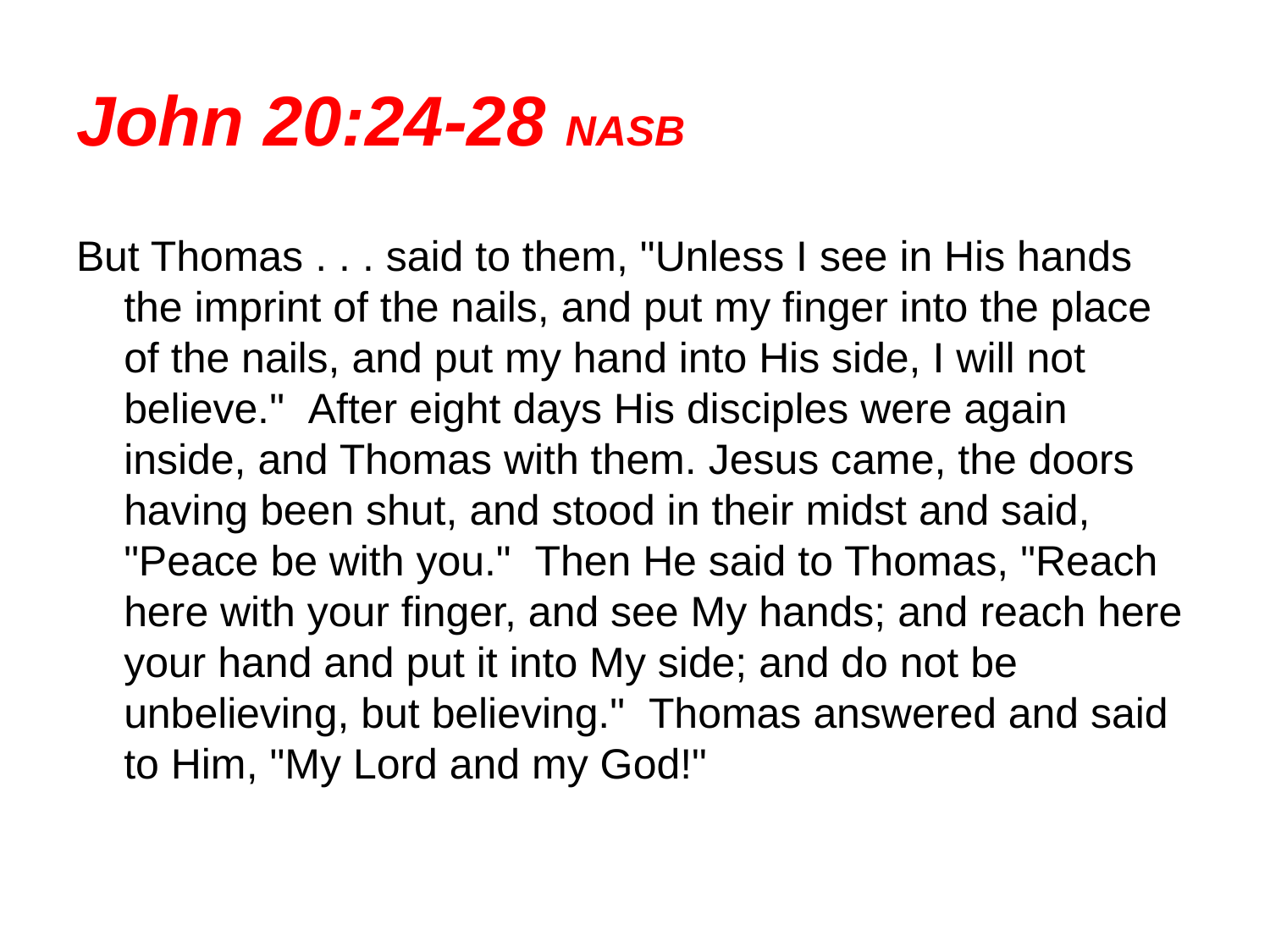

# John 20:24-28 NASB
But Thomas . . . said to them, "Unless I see in His hands the imprint of the nails, and put my finger into the place of the nails, and put my hand into His side, I will not believe."  After eight days His disciples were again inside, and Thomas with them. Jesus came, the doors having been shut, and stood in their midst and said, "Peace be with you."  Then He said to Thomas, "Reach here with your finger, and see My hands; and reach here your hand and put it into My side; and do not be unbelieving, but believing."  Thomas answered and said to Him, "My Lord and my God!"